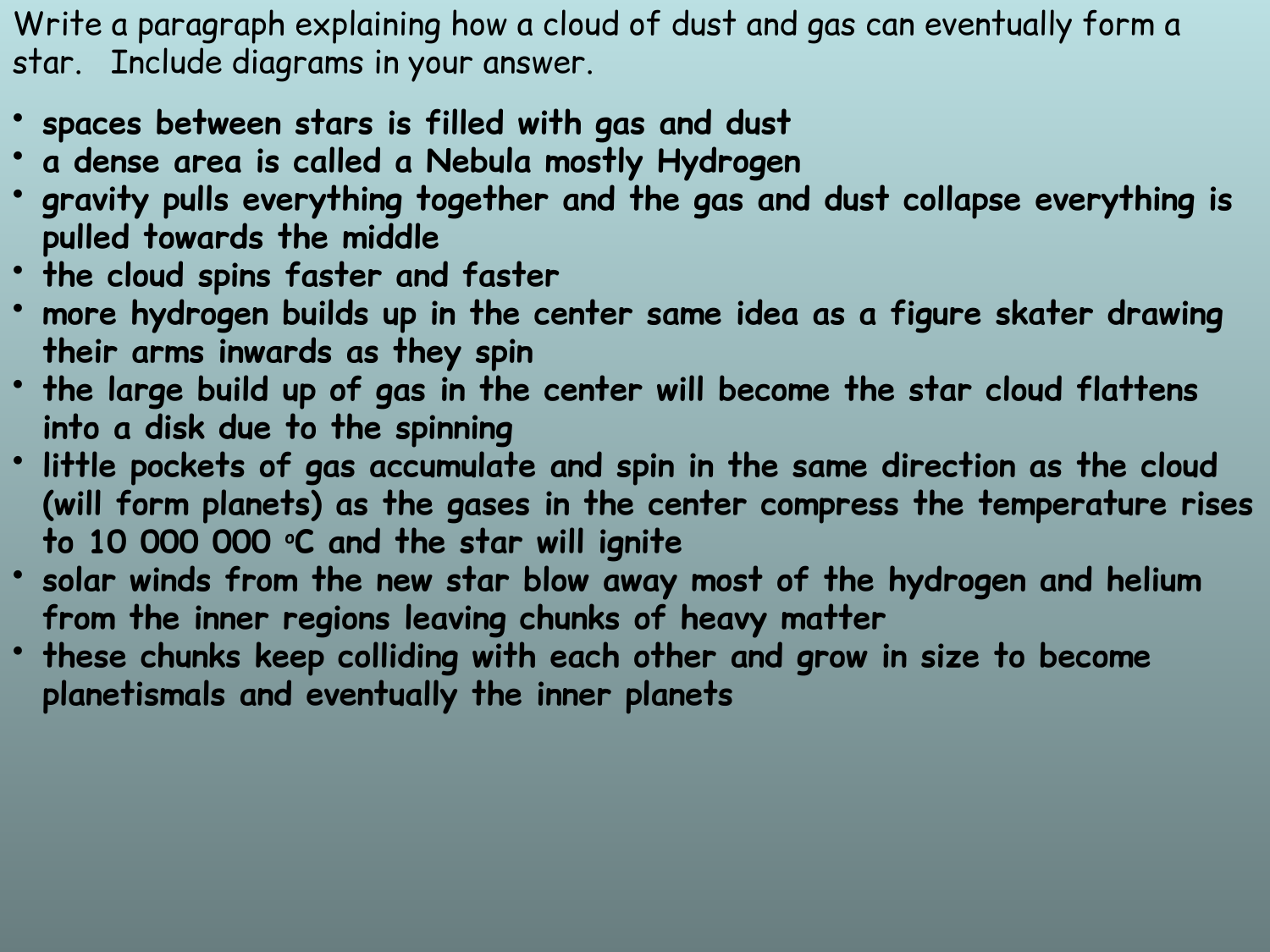

Write a paragraph explaining how a cloud of dust and gas can eventually form a star.   Include diagrams in your answer.

spaces between stars is filled with gas and dust
a dense area is called a Nebula mostly Hydrogen
gravity pulls everything together and the gas and dust collapse everything is pulled towards the middle
the cloud spins faster and faster
more hydrogen builds up in the center same idea as a figure skater drawing their arms inwards as they spin
the large build up of gas in the center will become the star cloud flattens into a disk due to the spinning
little pockets of gas accumulate and spin in the same direction as the cloud (will form planets) as the gases in the center compress the temperature rises to 10 000 000 oC and the star will ignite
solar winds from the new star blow away most of the hydrogen and helium from the inner regions leaving chunks of heavy matter
these chunks keep colliding with each other and grow in size to become planetismals and eventually the inner planets